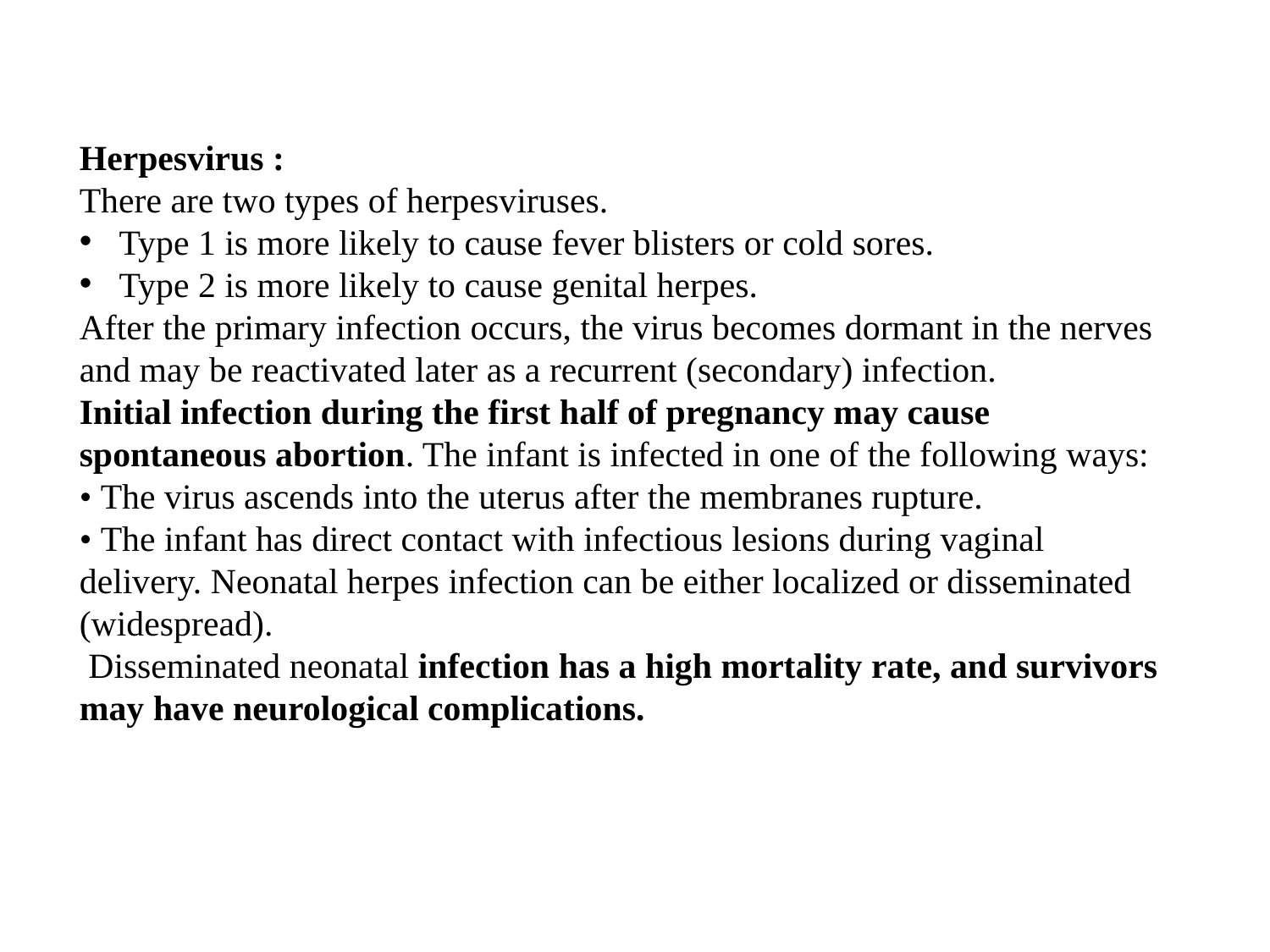

Herpesvirus :
There are two types of herpesviruses.
Type 1 is more likely to cause fever blisters or cold sores.
Type 2 is more likely to cause genital herpes.
After the primary infection occurs, the virus becomes dormant in the nerves and may be reactivated later as a recurrent (secondary) infection.
Initial infection during the first half of pregnancy may cause spontaneous abortion. The infant is infected in one of the following ways:
• The virus ascends into the uterus after the membranes rupture.
• The infant has direct contact with infectious lesions during vaginal delivery. Neonatal herpes infection can be either localized or disseminated (widespread).
 Disseminated neonatal infection has a high mortality rate, and survivors may have neurological complications.